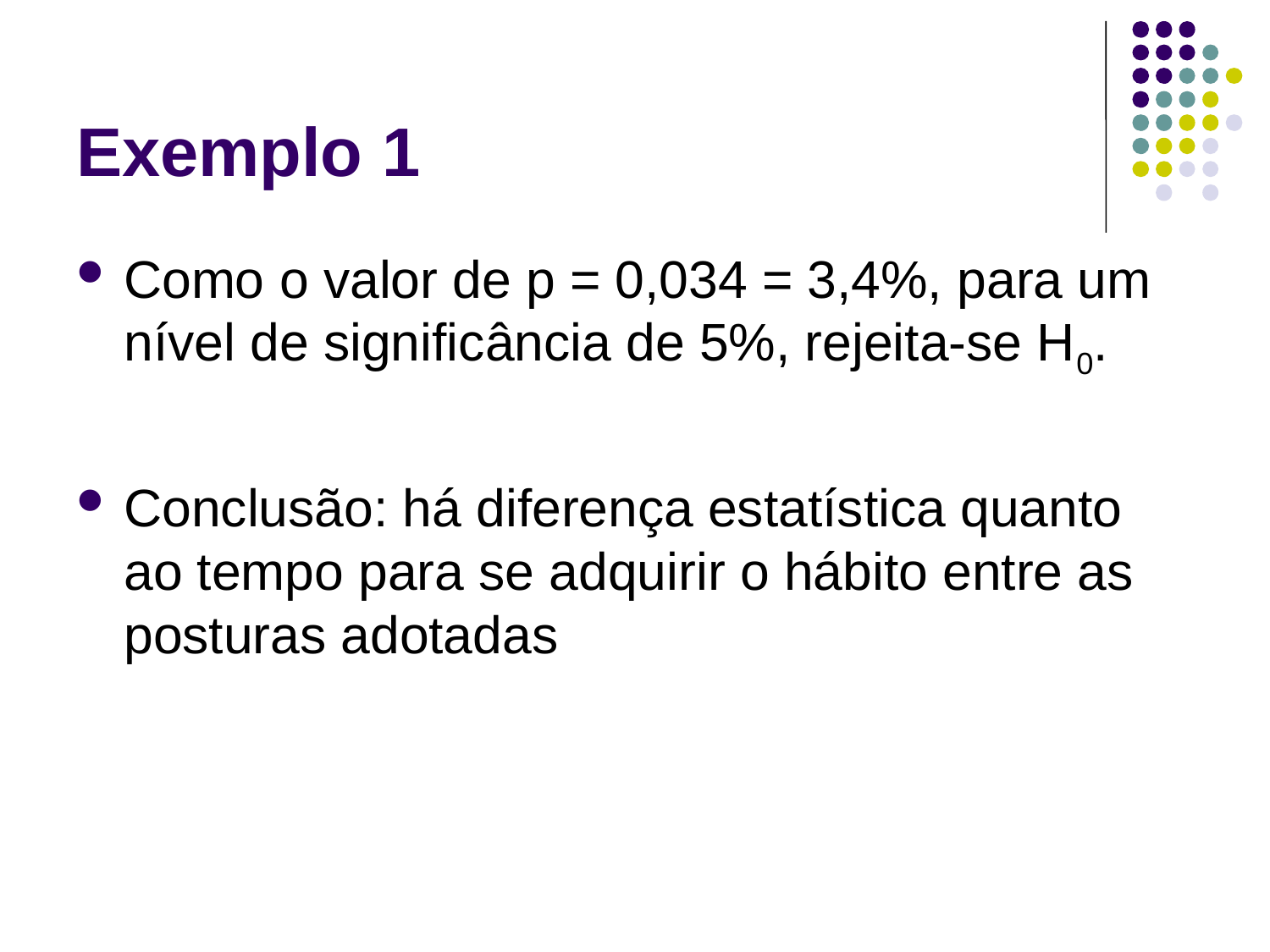

# Exemplo 1
Como o valor de p = 0,034 = 3,4%, para um nível de significância de 5%, rejeita-se H0.

Conclusão: há diferença estatística quanto ao tempo para se adquirir o hábito entre as posturas adotadas